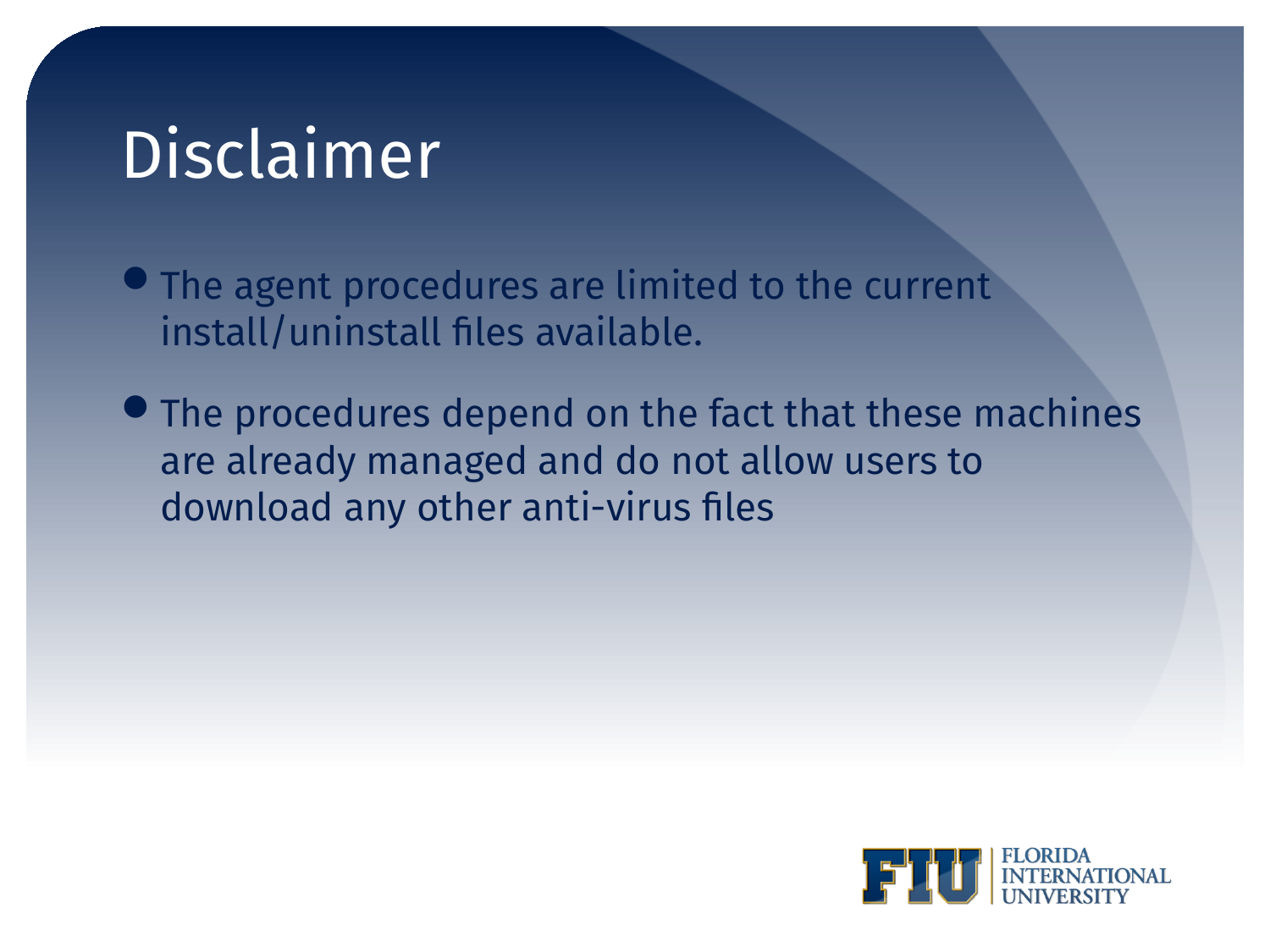

# Disclaimer
The agent procedures are limited to the current install/uninstall files available.
The procedures depend on the fact that these machines are already managed and do not allow users to download any other anti-virus files